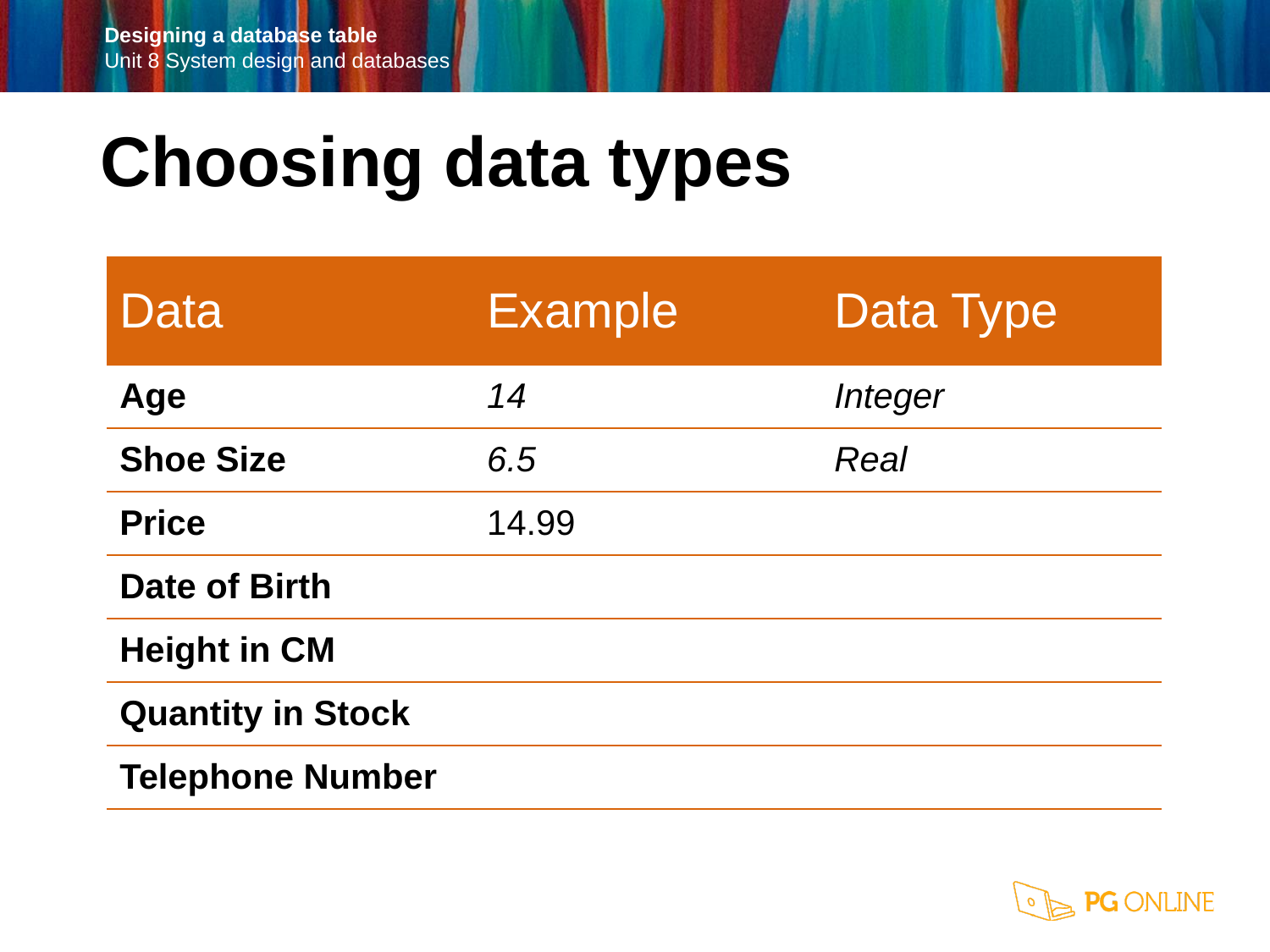

Choosing data types
| Data | Example | Data Type |
| --- | --- | --- |
| Age | 14 | Integer |
| Shoe Size | 6.5 | Real |
| Price | 14.99 |  |
| Date of Birth |  |  |
| Height in CM |  |  |
| Quantity in Stock |  |  |
| Telephone Number |  |  |